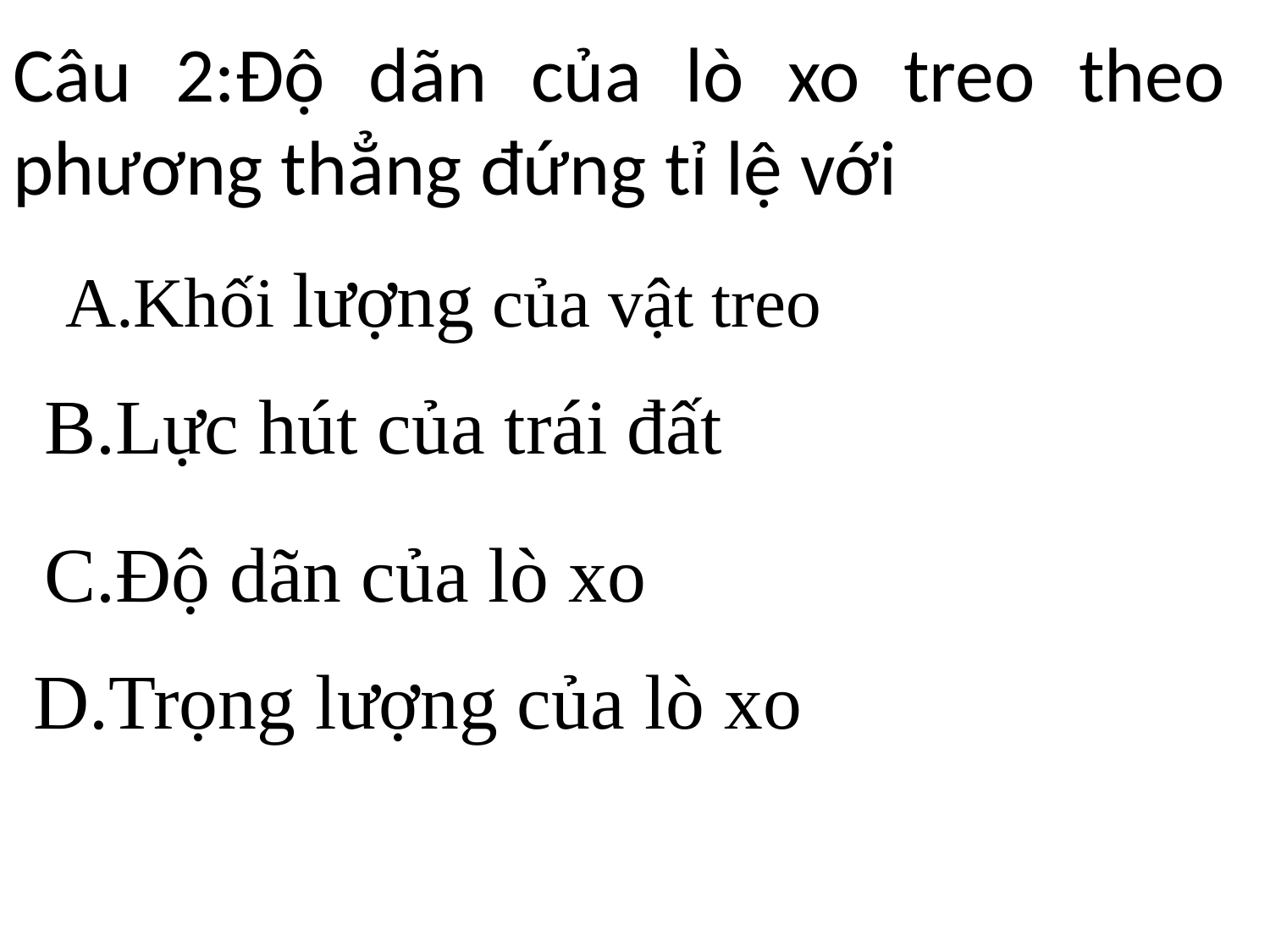

# Câu 2:Độ dãn của lò xo treo theo phương thẳng đứng tỉ lệ với
A.Khối lượng của vật treo
B.Lực hút của trái đất
C.Độ dãn của lò xo
D.Trọng lượng của lò xo